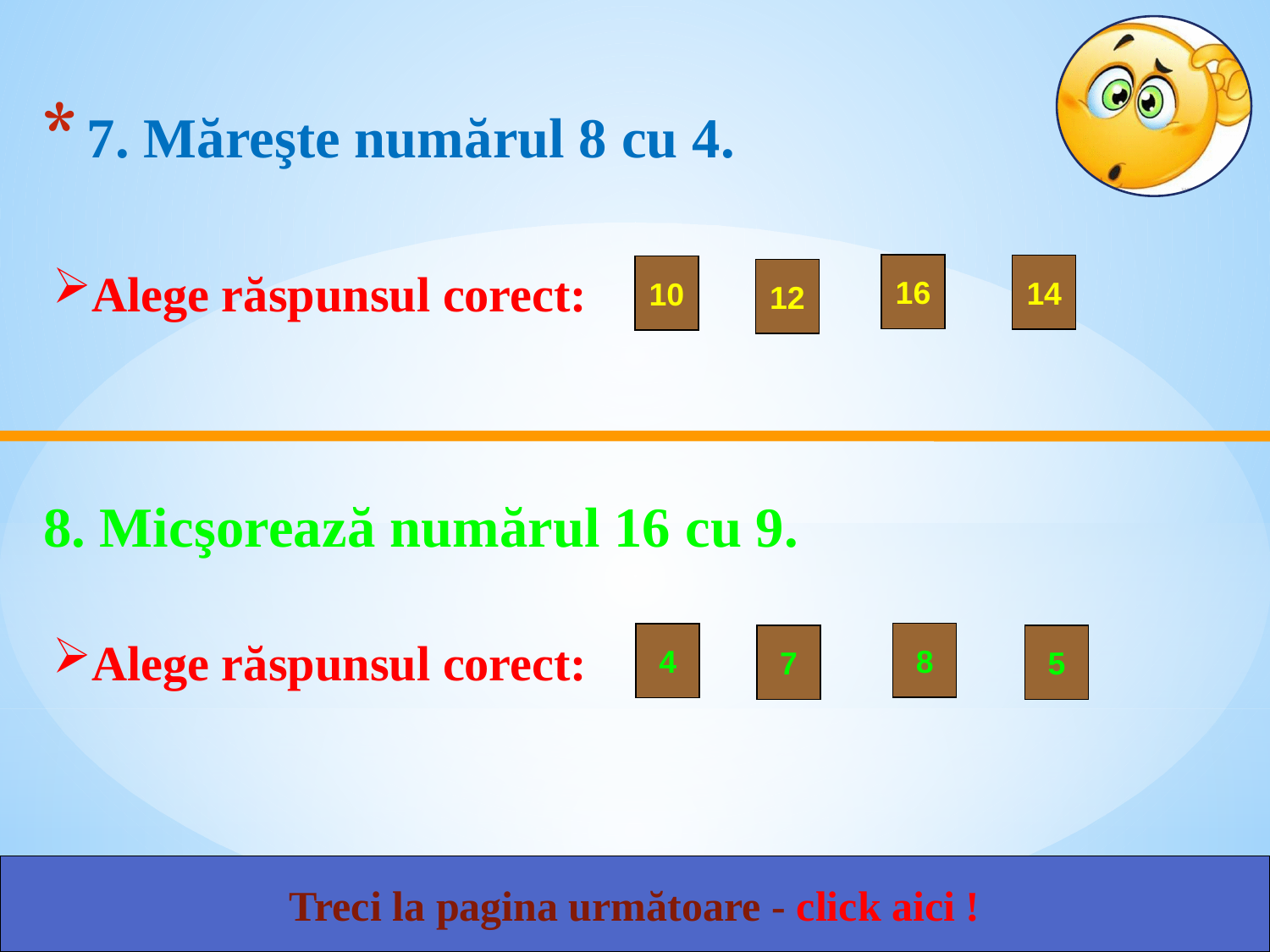

# 7. Măreşte numărul 8 cu 4.
16
14
Alege răspunsul corect:
10
.
12

8. Micşorează numărul 16 cu 9.
8
4
Alege răspunsul corect:
7
5

Treci la pagina următoare - click aici !